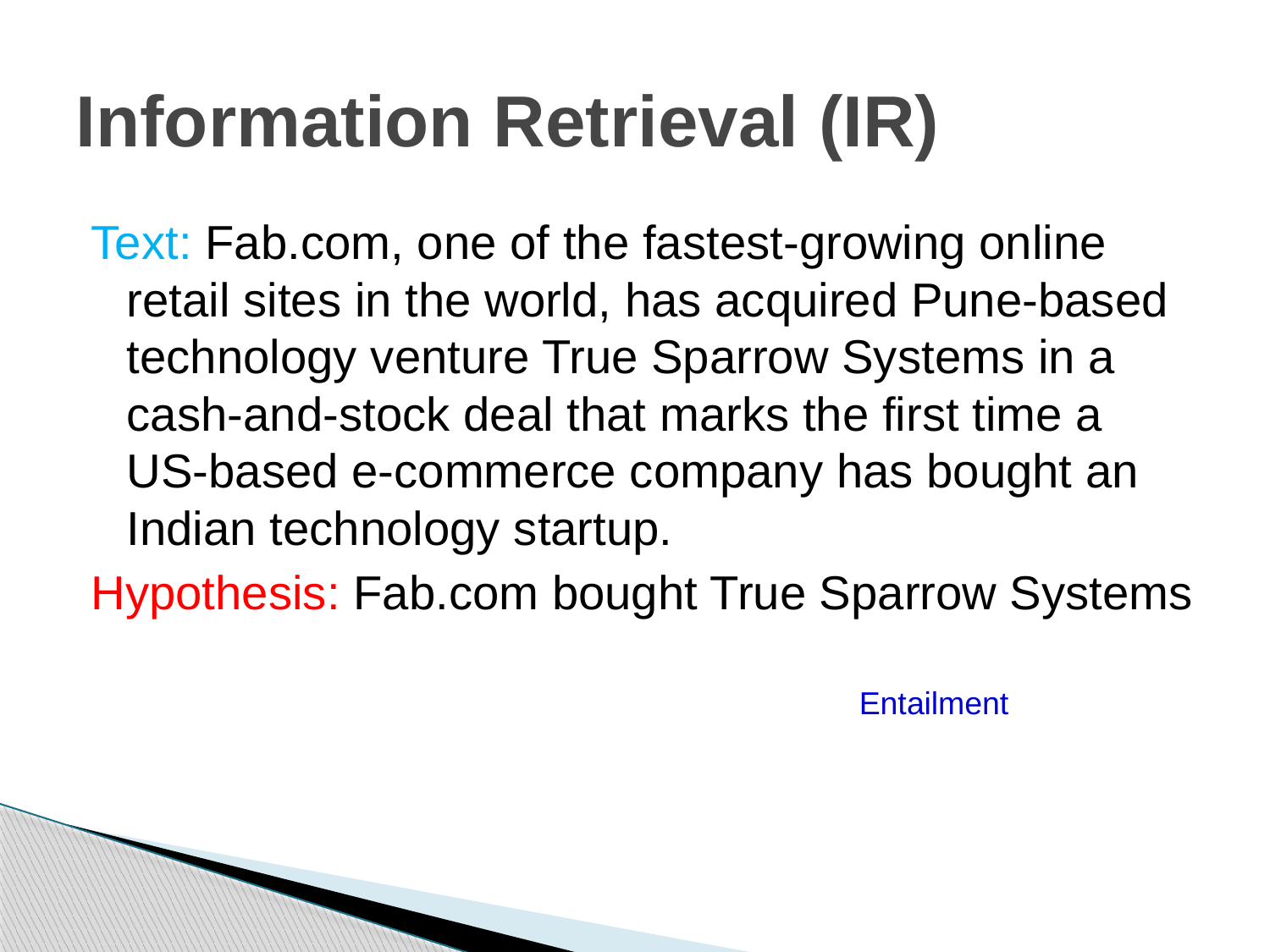

# Information Retrieval (IR)
Text: Fab.com, one of the fastest-growing online retail sites in the world, has acquired Pune-based technology venture True Sparrow Systems in a cash-and-stock deal that marks the first time a US-based e-commerce company has bought an Indian technology startup.
Hypothesis: Fab.com bought True Sparrow Systems
Entailment